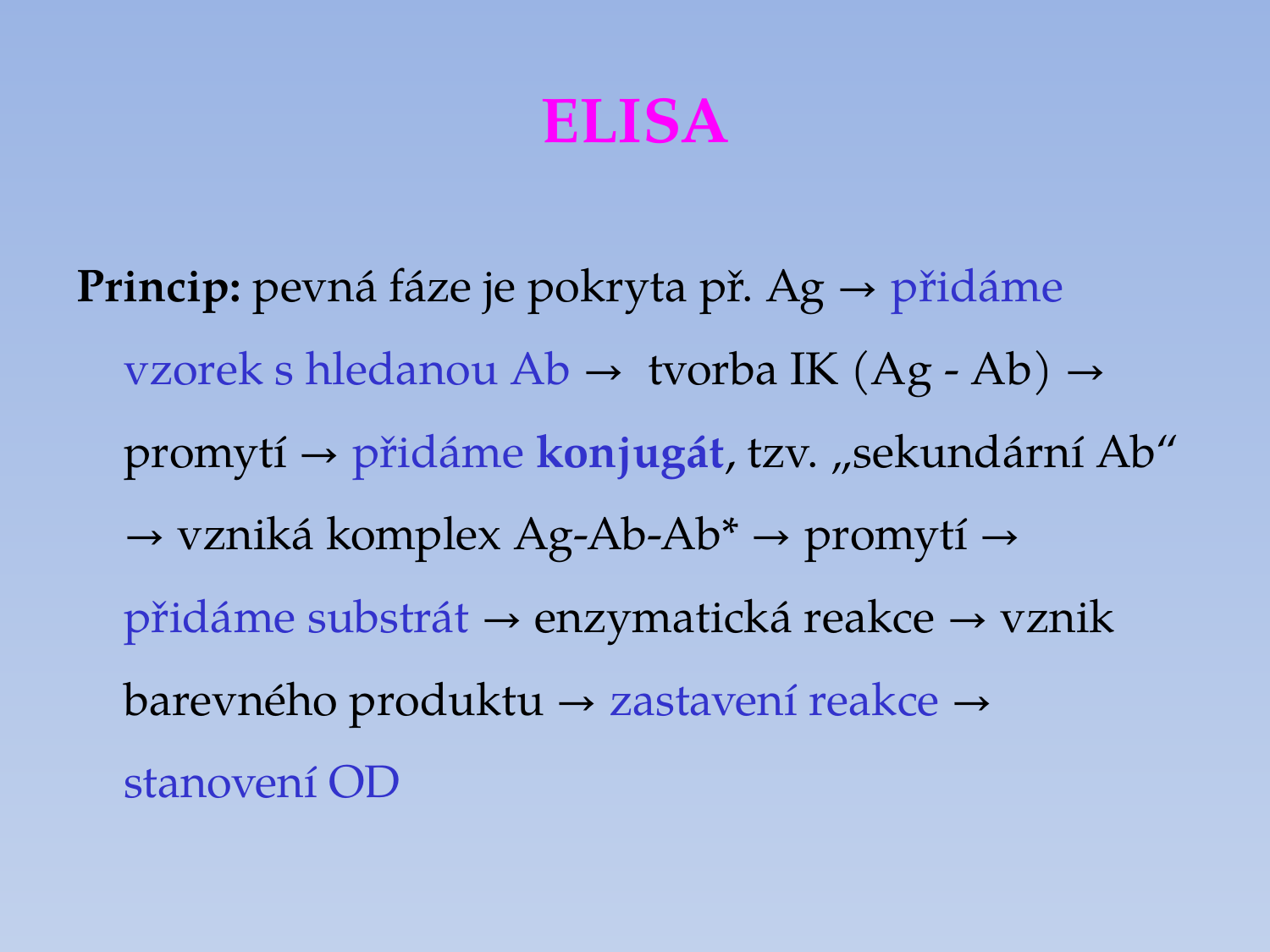

# ELISA
Princip: pevná fáze je pokryta př. Ag → přidáme vzorek s hledanou Ab →  tvorba IK (Ag - Ab) → promytí → přidáme konjugát, tzv. „sekundární Ab“ → vzniká komplex Ag-Ab-Ab* → promytí → přidáme substrát → enzymatická reakce → vznik barevného produktu → zastavení reakce → stanovení OD